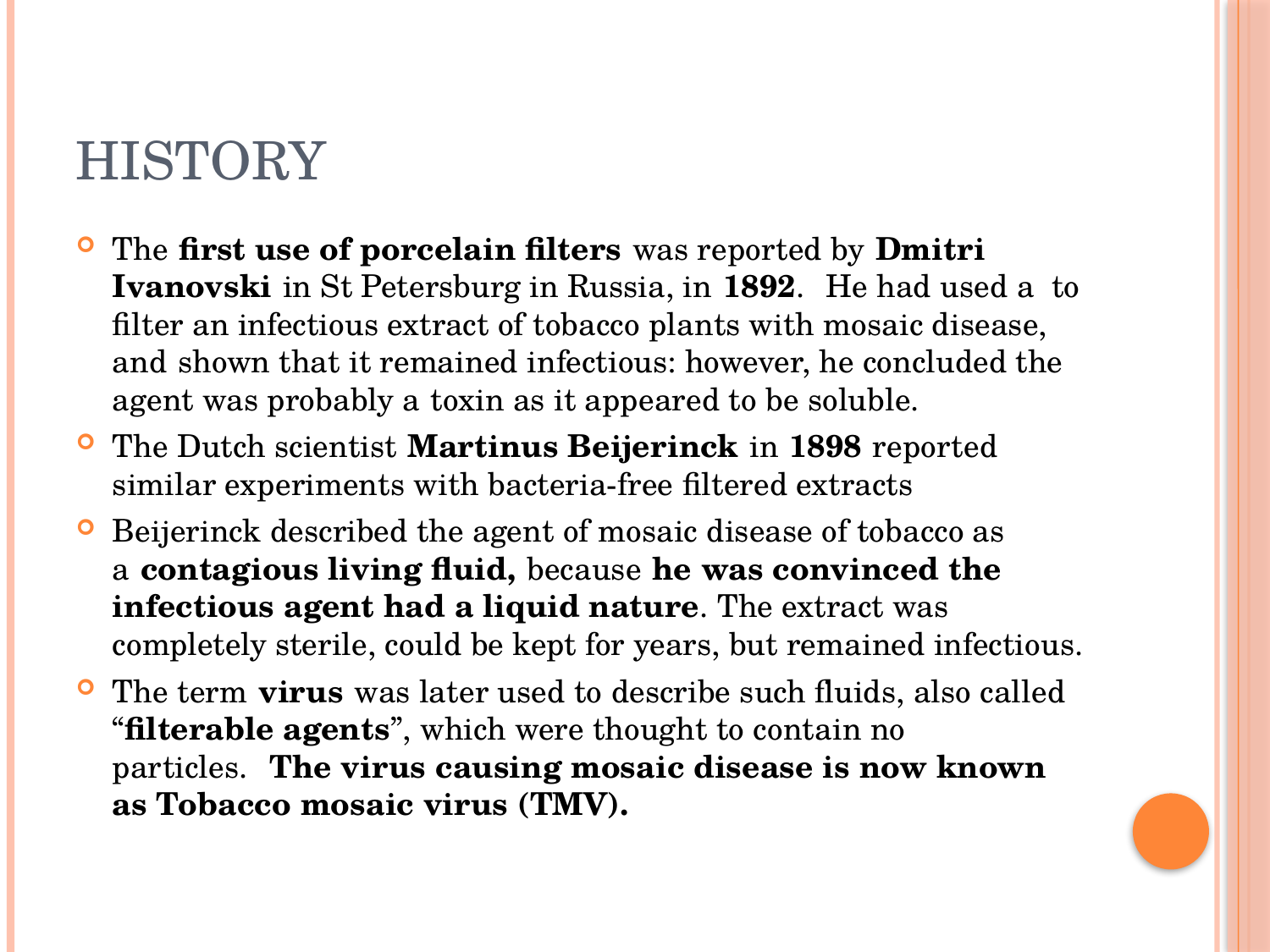

# History
The first use of porcelain filters was reported by Dmitri Ivanovski in St Petersburg in Russia, in 1892.  He had used a  to filter an infectious extract of tobacco plants with mosaic disease, and shown that it remained infectious: however, he concluded the agent was probably a toxin as it appeared to be soluble.
The Dutch scientist Martinus Beijerinck in 1898 reported similar experiments with bacteria-free filtered extracts
Beijerinck described the agent of mosaic disease of tobacco as a contagious living fluid, because he was convinced the infectious agent had a liquid nature. The extract was completely sterile, could be kept for years, but remained infectious.
The term virus was later used to describe such fluids, also called “filterable agents”, which were thought to contain no particles.  The virus causing mosaic disease is now known as Tobacco mosaic virus (TMV).